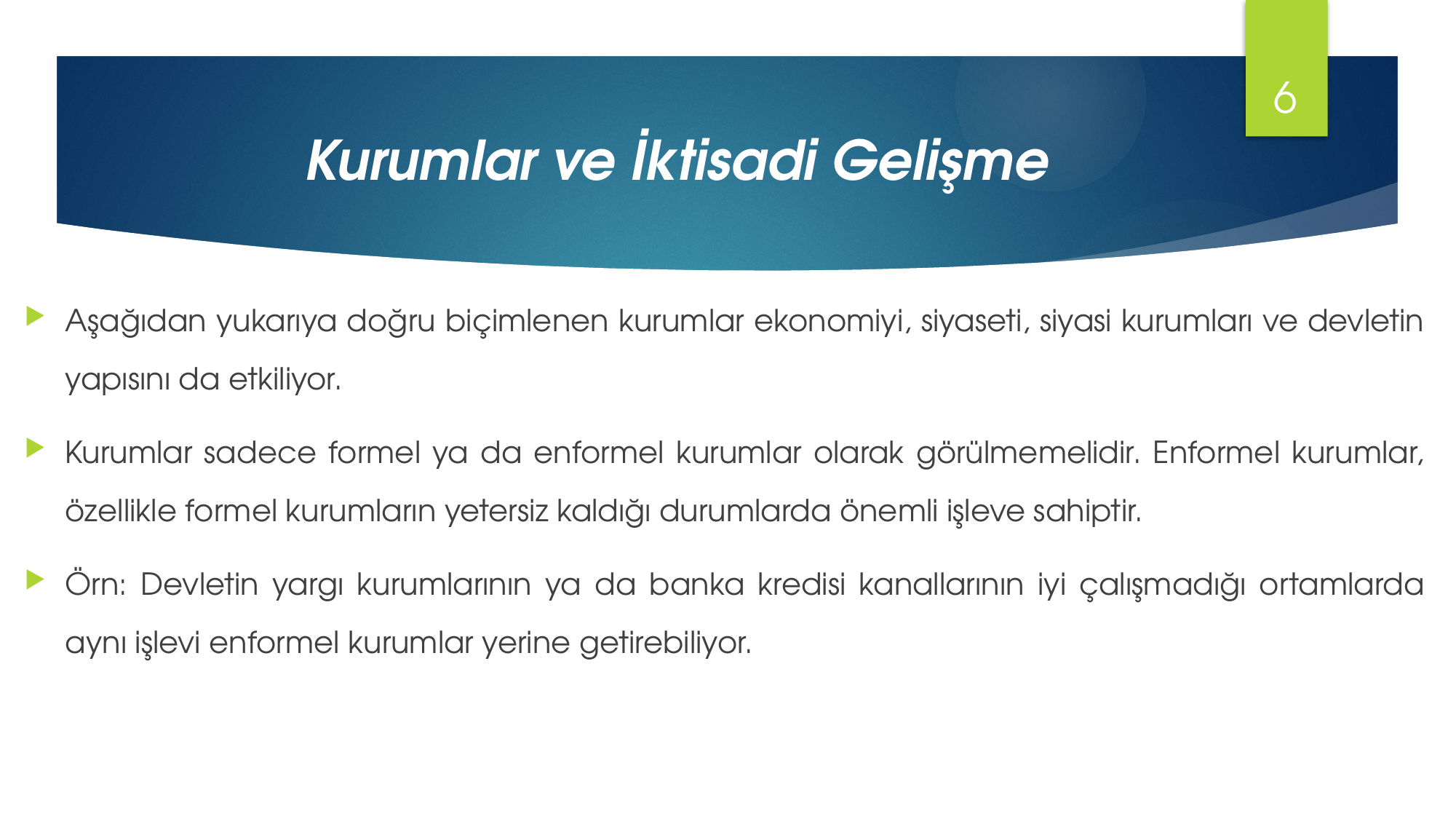

6
Kurumlar ve İktisadi Gelişme
Aşağıdan yukarıya doğru biçimlenen kurumlar ekonomiyi, siyaseti, siyasi kurumları ve devletin yapısını da etkiliyor.
Kurumlar sadece formel ya da enformel kurumlar olarak görülmemelidir. Enformel kurumlar, özellikle formel kurumların yetersiz kaldığı durumlarda önemli işleve sahiptir.
Örn: Devletin yargı kurumlarının ya da banka kredisi kanallarının iyi çalışmadığı ortamlarda aynı işlevi enformel kurumlar yerine getirebiliyor.